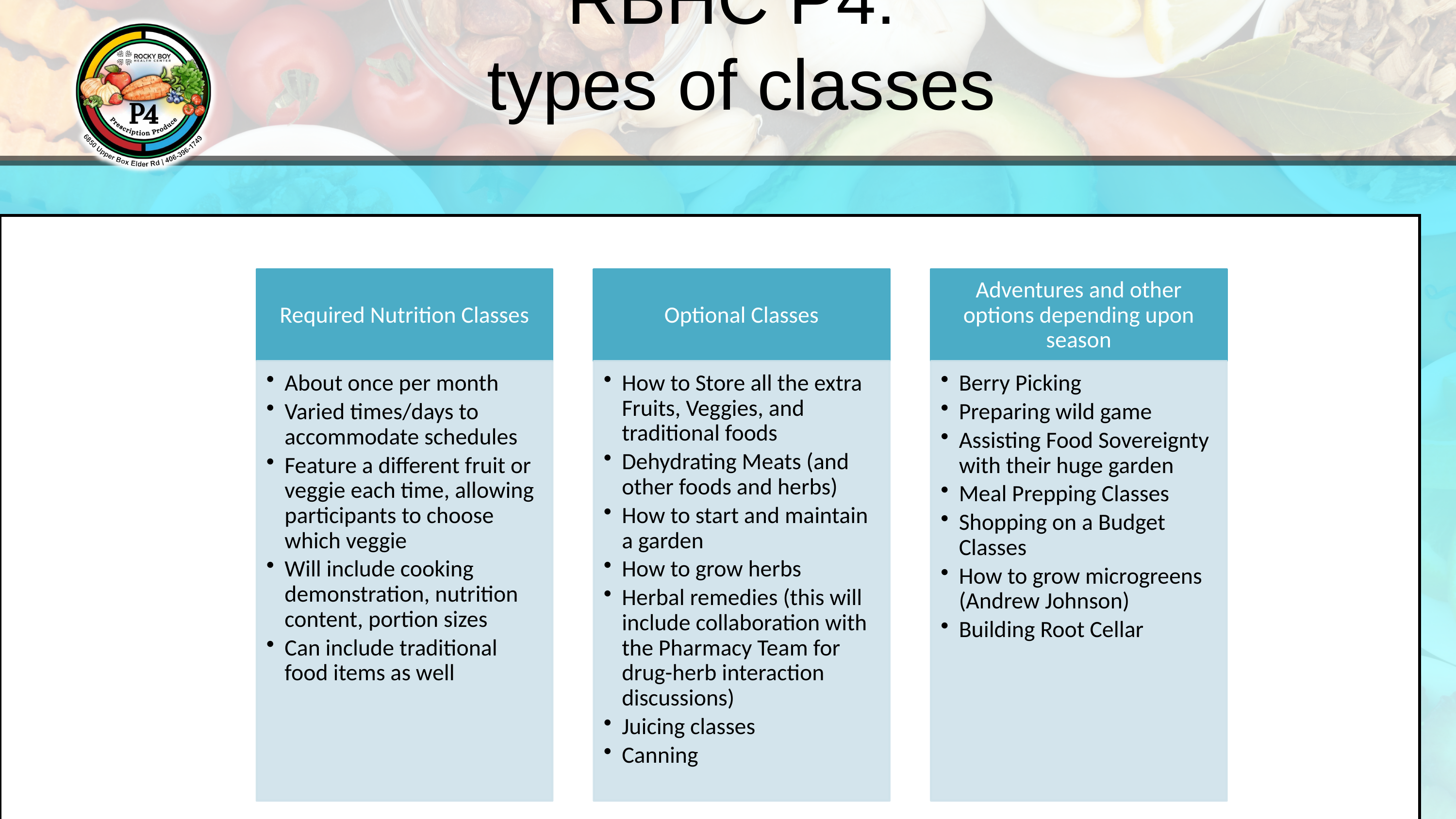

RBHC P4:
types of classes

Required Nutrition Classes
About once per month
Varied times/days to accommodate schedules
Feature a different fruit or veggie each time, allowing participants to choose which veggie
Will include cooking demonstration, nutrition content, portion sizes
Can include traditional food items as well
Optional Classes
How to Store all the extra Fruits, Veggies, and traditional foods
Dehydrating Meats (and other foods and herbs)
How to start and maintain a garden
How to grow herbs
Herbal remedies (this will include collaboration with the Pharmacy Team for drug-herb interaction discussions)
Juicing classes
Canning
Adventures and other options depending upon season
Berry Picking
Preparing wild game
Assisting Food Sovereignty with their huge garden
Meal Prepping Classes
Shopping on a Budget Classes
How to grow microgreens (Andrew Johnson)
Building Root Cellar